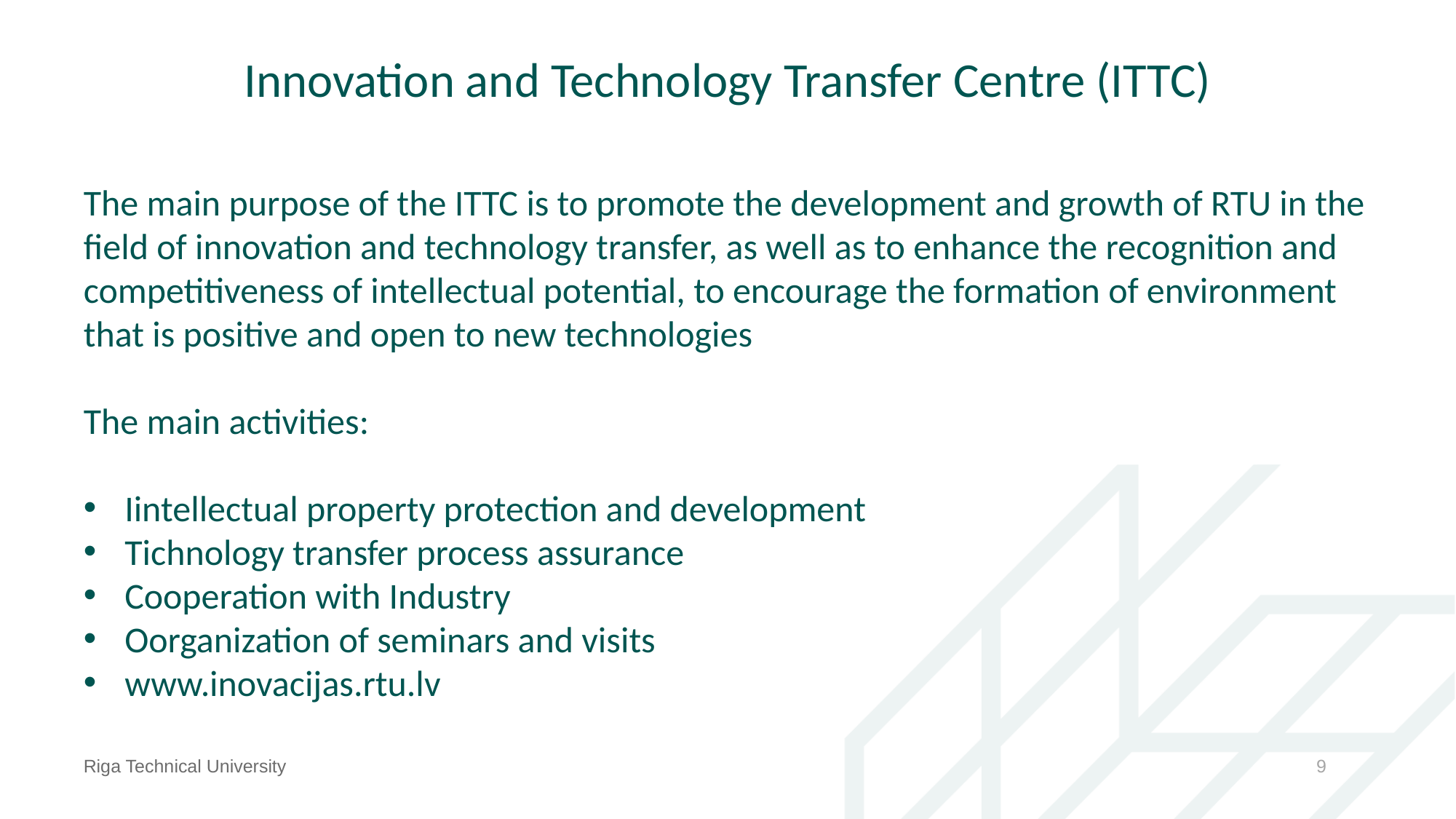

# Innovation and Technology Transfer Centre (ITTC)
The main purpose of the ITTC is to promote the development and growth of RTU in the field of innovation and technology transfer, as well as to enhance the recognition and competitiveness of intellectual potential, to encourage the formation of environment that is positive and open to new technologies

The main activities:

Iintellectual property protection and development
Tichnology transfer process assurance
Cooperation with Industry
Oorganization of seminars and visits
www.inovacijas.rtu.lv

Riga Technical University